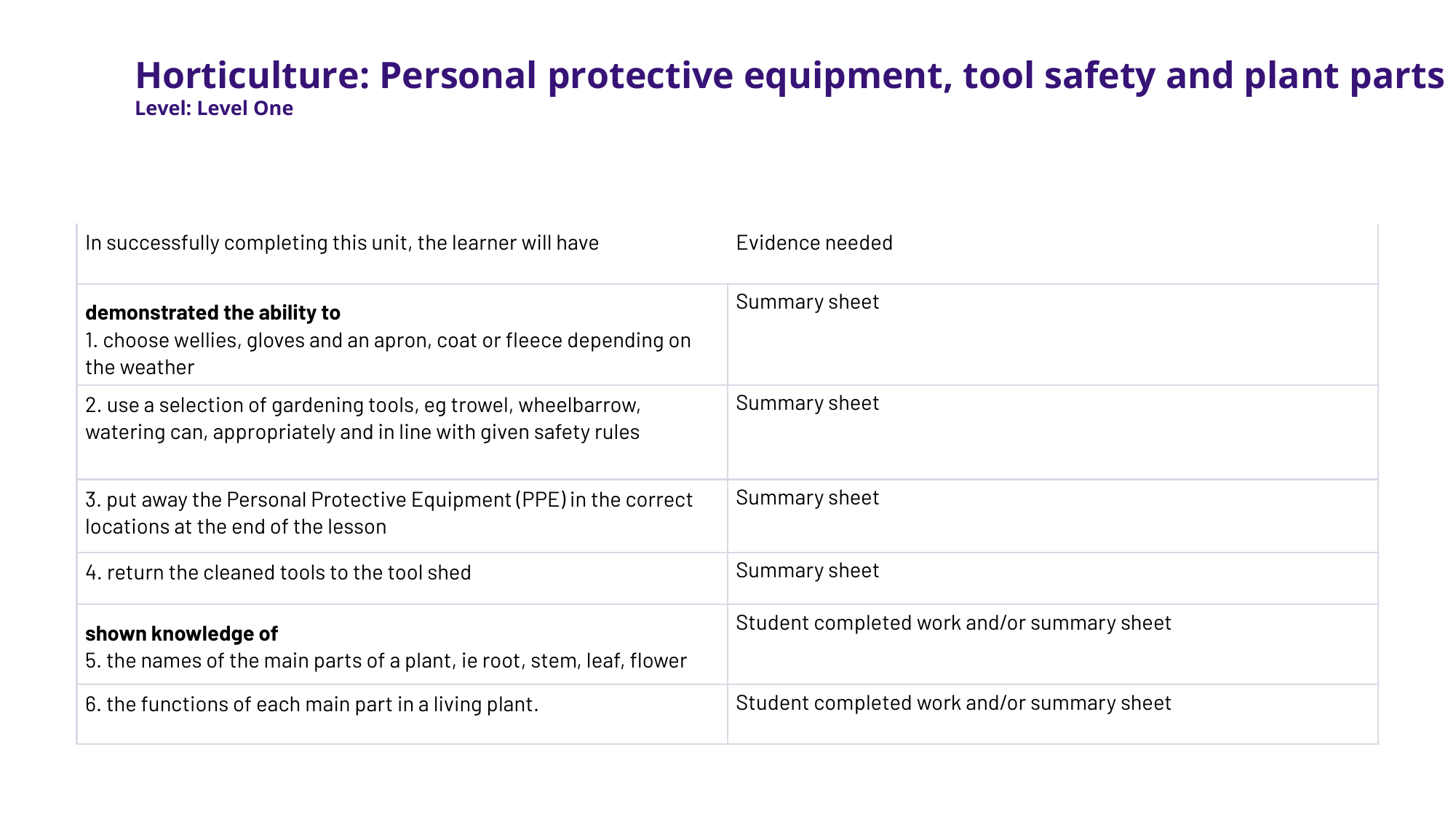

Horticulture: Personal protective equipment, tool safety and plant parts
Level: Level One

| In successfully completing this unit, the learner will have | Evidence needed |
| --- | --- |
| demonstrated the ability to 1. choose wellies, gloves and an apron, coat or fleece depending on the weather | Summary sheet |
| 2. use a selection of gardening tools, eg trowel, wheelbarrow, watering can, appropriately and in line with given safety rules | Summary sheet |
| 3. put away the Personal Protective Equipment (PPE) in the correct locations at the end of the lesson | Summary sheet |
| 4. return the cleaned tools to the tool shed | Summary sheet |
| shown knowledge of 5. the names of the main parts of a plant, ie root, stem, leaf, flower | Student completed work and/or summary sheet |
| 6. the functions of each main part in a living plant. | Student completed work and/or summary sheet |